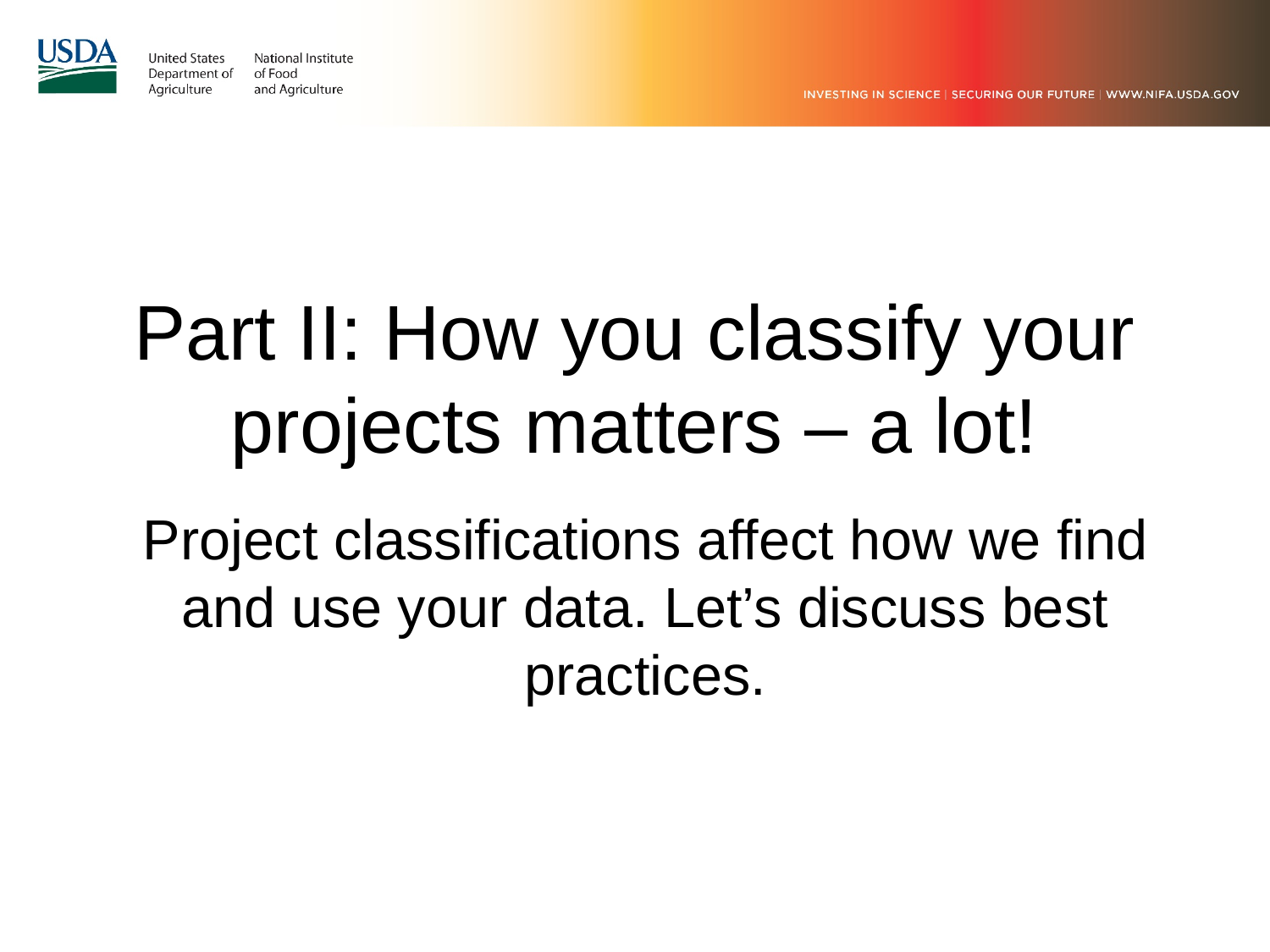

# Part II: How you classify your projects matters – a lot!
Project classifications affect how we find and use your data. Let’s discuss best practices.